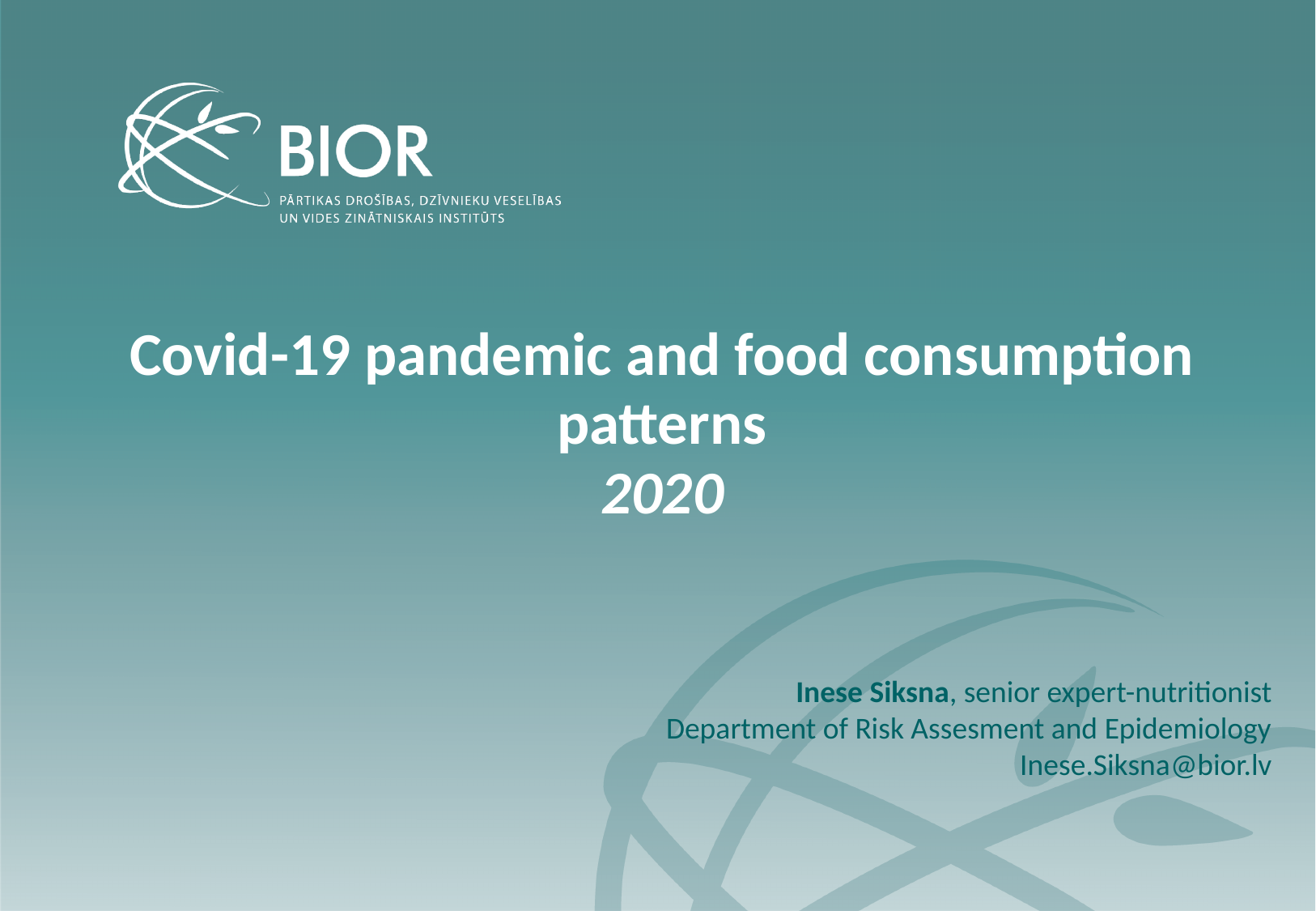

Covid-19 pandemic and food consumption patterns
2020

Inese Siksna, senior expert-nutritionist
Department of Risk Assesment and Epidemiology
Inese.Siksna@bior.lv